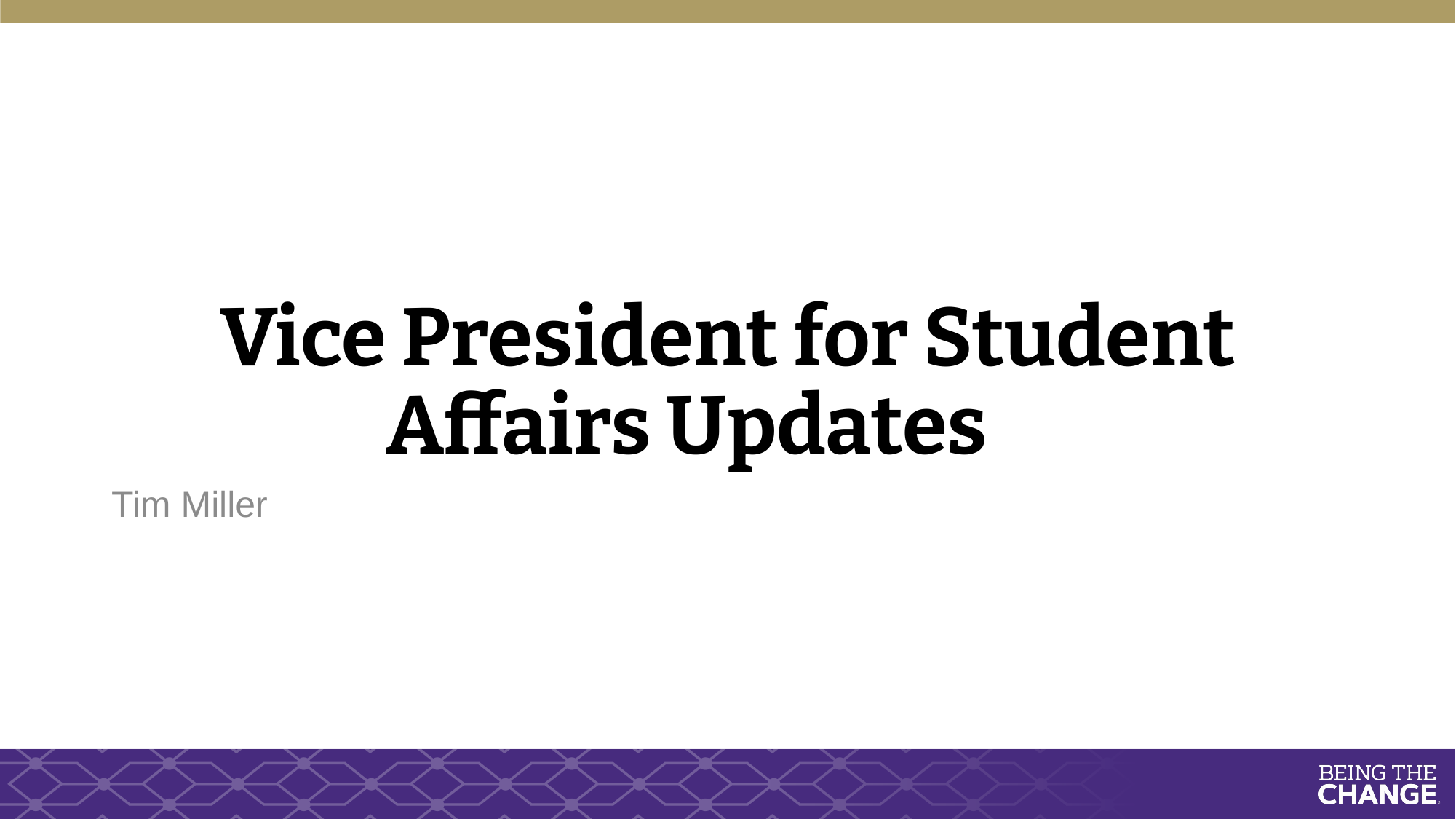

# Vice President for Student Affairs Updates
Tim Miller